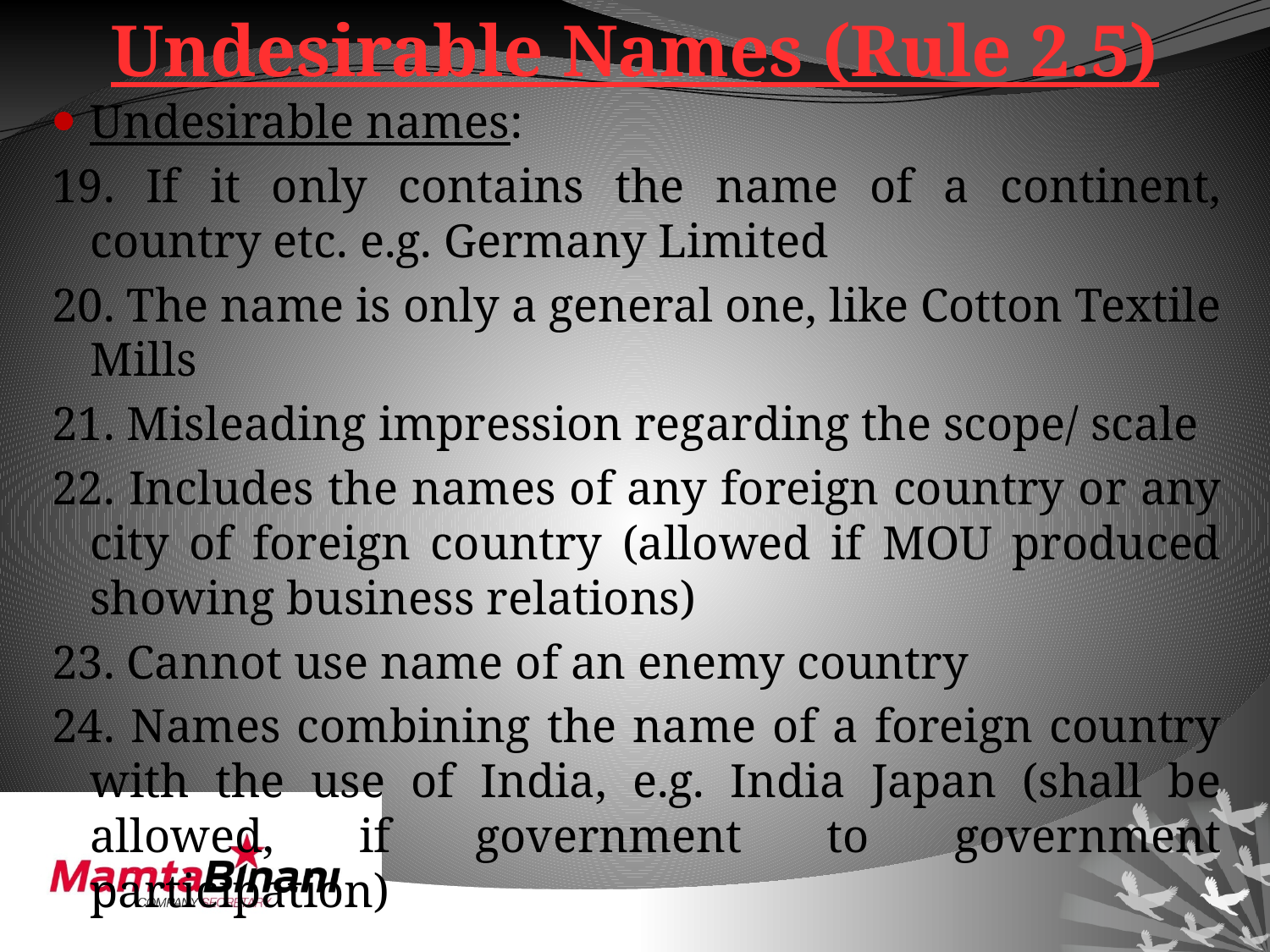

# Undesirable Names (Rule 2.5)
Undesirable names:
19. If it only contains the name of a continent, country etc. e.g. Germany Limited
20. The name is only a general one, like Cotton Textile Mills
21. Misleading impression regarding the scope/ scale
22. Includes the names of any foreign country or any city of foreign country (allowed if MOU produced showing business relations)
23. Cannot use name of an enemy country
24. Names combining the name of a foreign country with the use of India, e.g. India Japan (shall be allowed, if government to government participation)